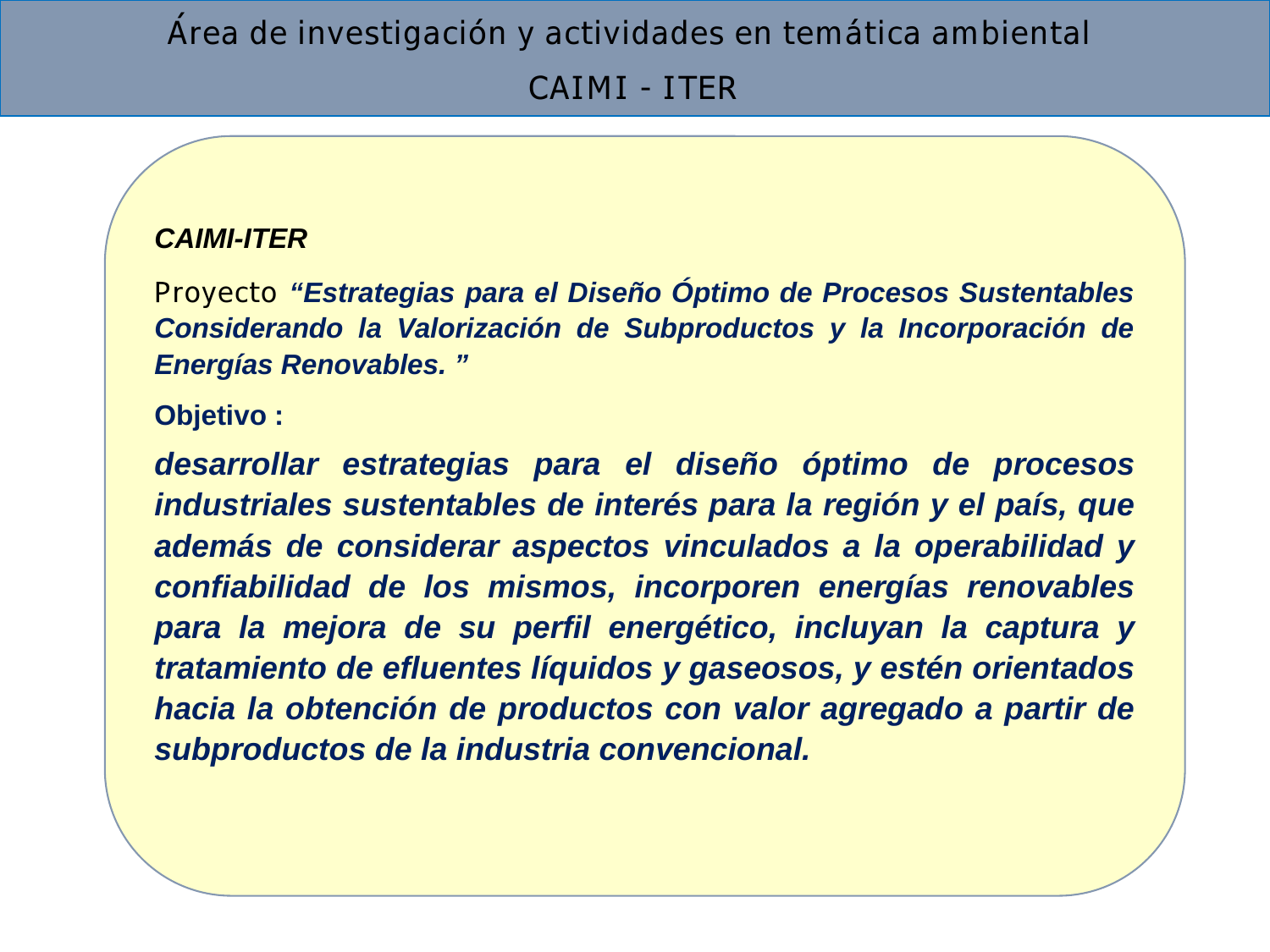

Área de investigación y actividades en temática ambiental
CAIMI - ITER
CAIMI-ITER
Proyecto “Estrategias para el Diseño Óptimo de Procesos Sustentables Considerando la Valorización de Subproductos y la Incorporación de Energías Renovables. ”
Objetivo :
desarrollar estrategias para el diseño óptimo de procesos industriales sustentables de interés para la región y el país, que además de considerar aspectos vinculados a la operabilidad y confiabilidad de los mismos, incorporen energías renovables para la mejora de su perfil energético, incluyan la captura y tratamiento de efluentes líquidos y gaseosos, y estén orientados hacia la obtención de productos con valor agregado a partir de subproductos de la industria convencional.